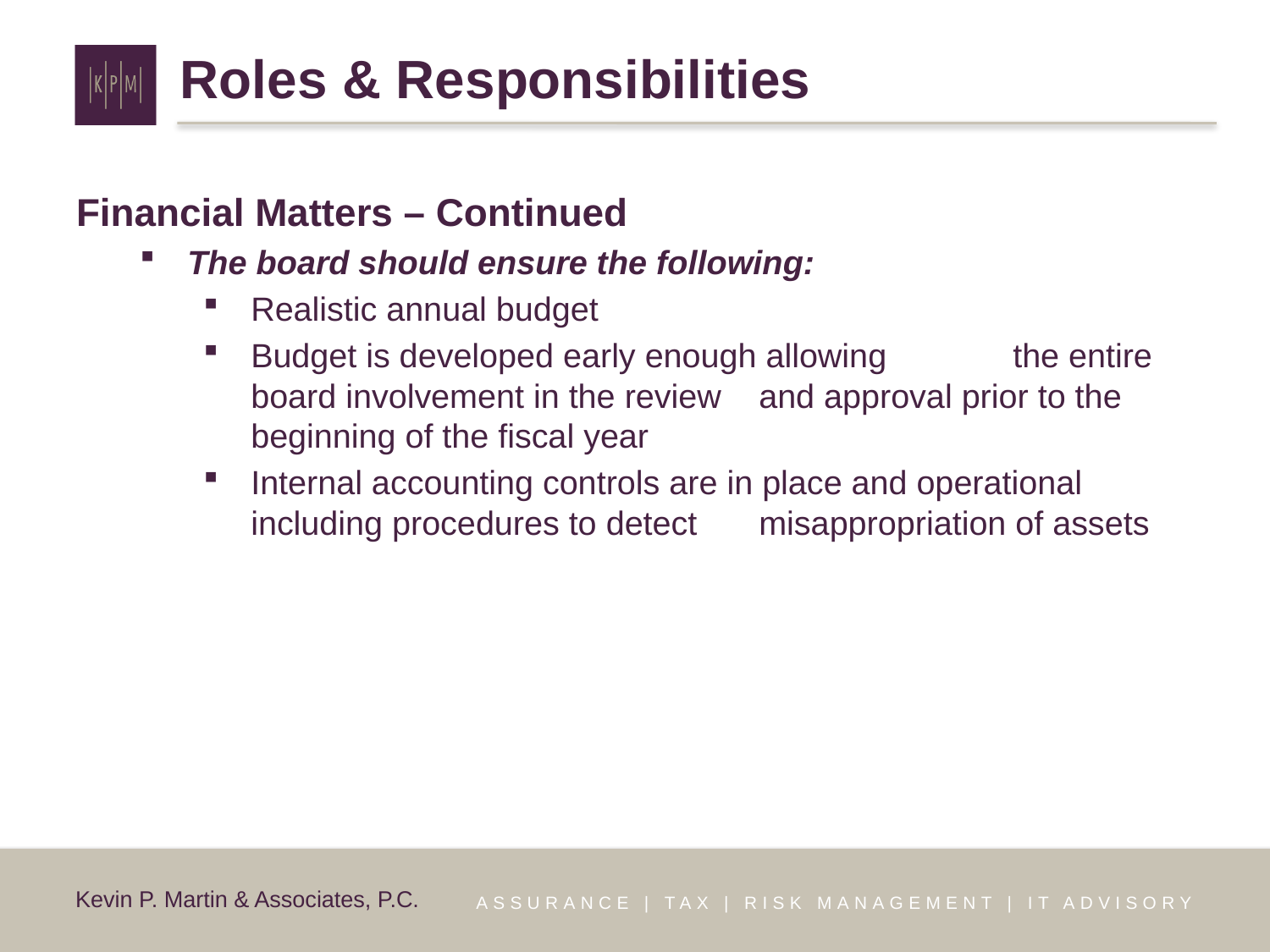

# Roles & Responsibilities
Financial Matters – Continued
The board should ensure the following:
Realistic annual budget
Budget is developed early enough allowing 	the entire board involvement in the review 	and approval prior to the beginning of the fiscal year
Internal accounting controls are in place and operational including procedures to detect 	misappropriation of assets